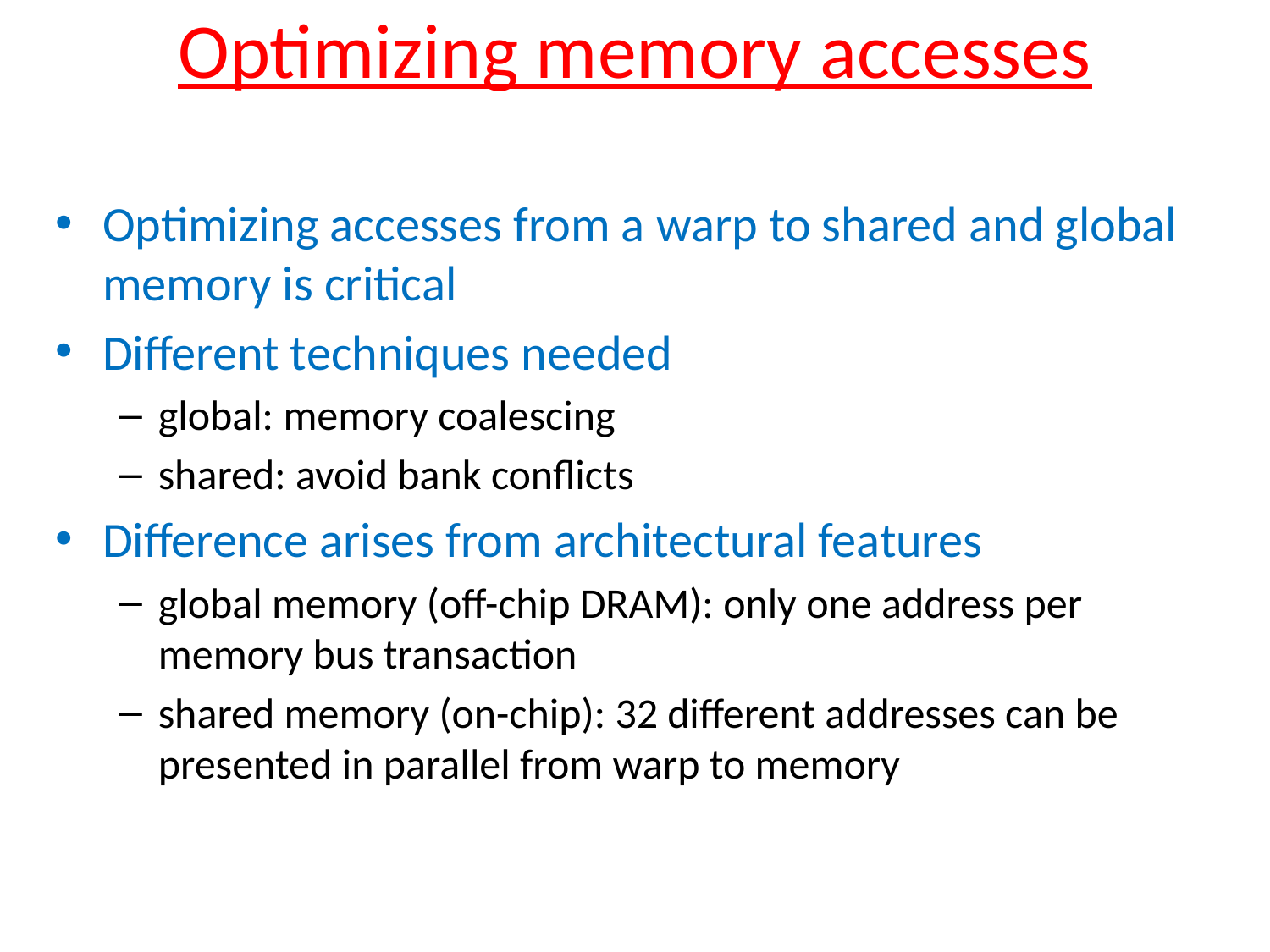

# Optimizing memory accesses
Optimizing accesses from a warp to shared and global memory is critical
Different techniques needed
global: memory coalescing
shared: avoid bank conflicts
Difference arises from architectural features
global memory (off-chip DRAM): only one address per memory bus transaction
shared memory (on-chip): 32 different addresses can be presented in parallel from warp to memory